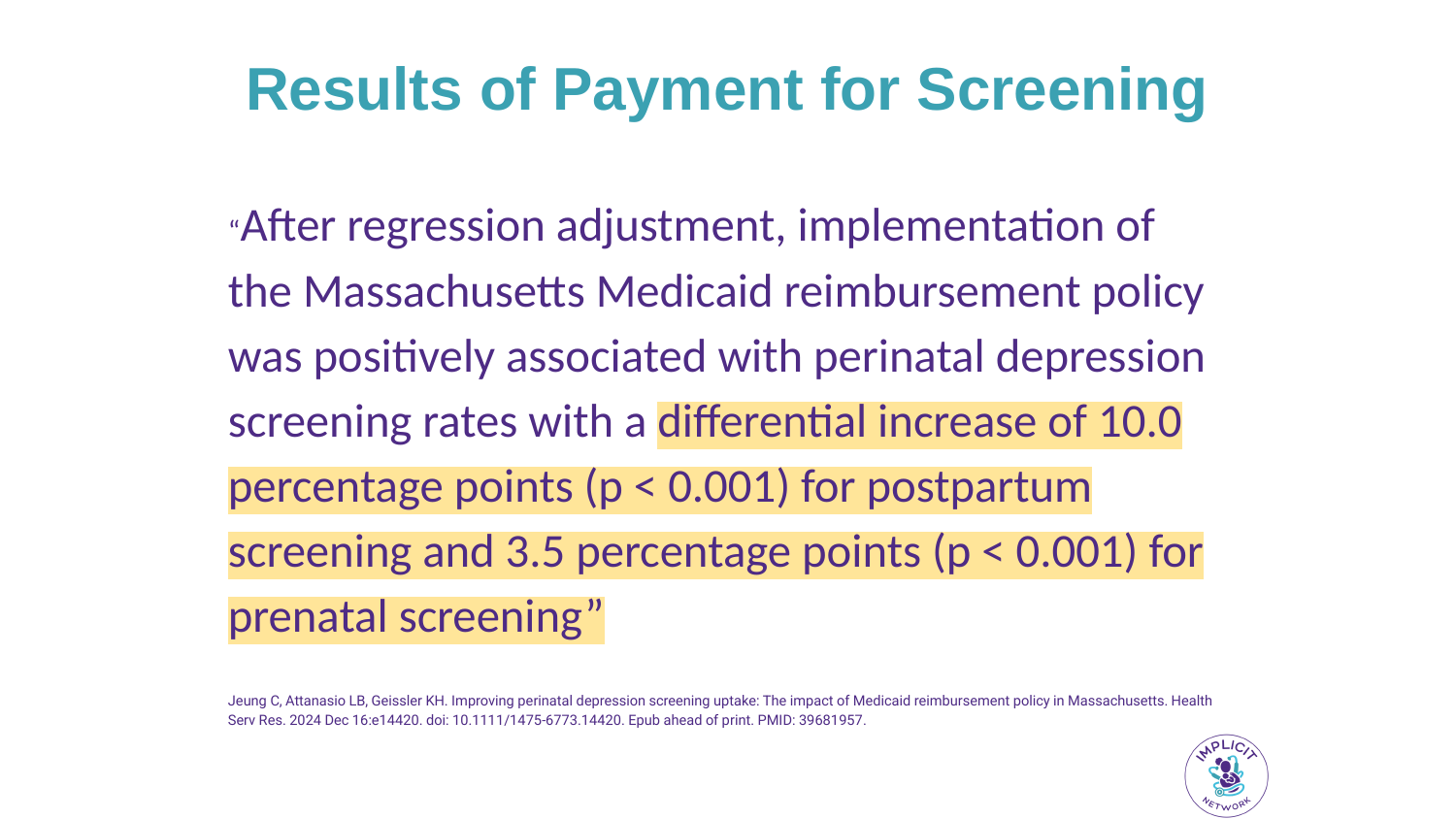

# Results of Payment for Screening

“After regression adjustment, implementation of the Massachusetts Medicaid reimbursement policy was positively associated with perinatal depression screening rates with a differential increase of 10.0 percentage points (p < 0.001) for postpartum screening and 3.5 percentage points (p < 0.001) for prenatal screening”

Jeung C, Attanasio LB, Geissler KH. Improving perinatal depression screening uptake: The impact of Medicaid reimbursement policy in Massachusetts. Health Serv Res. 2024 Dec 16:e14420. doi: 10.1111/1475-6773.14420. Epub ahead of print. PMID: 39681957.